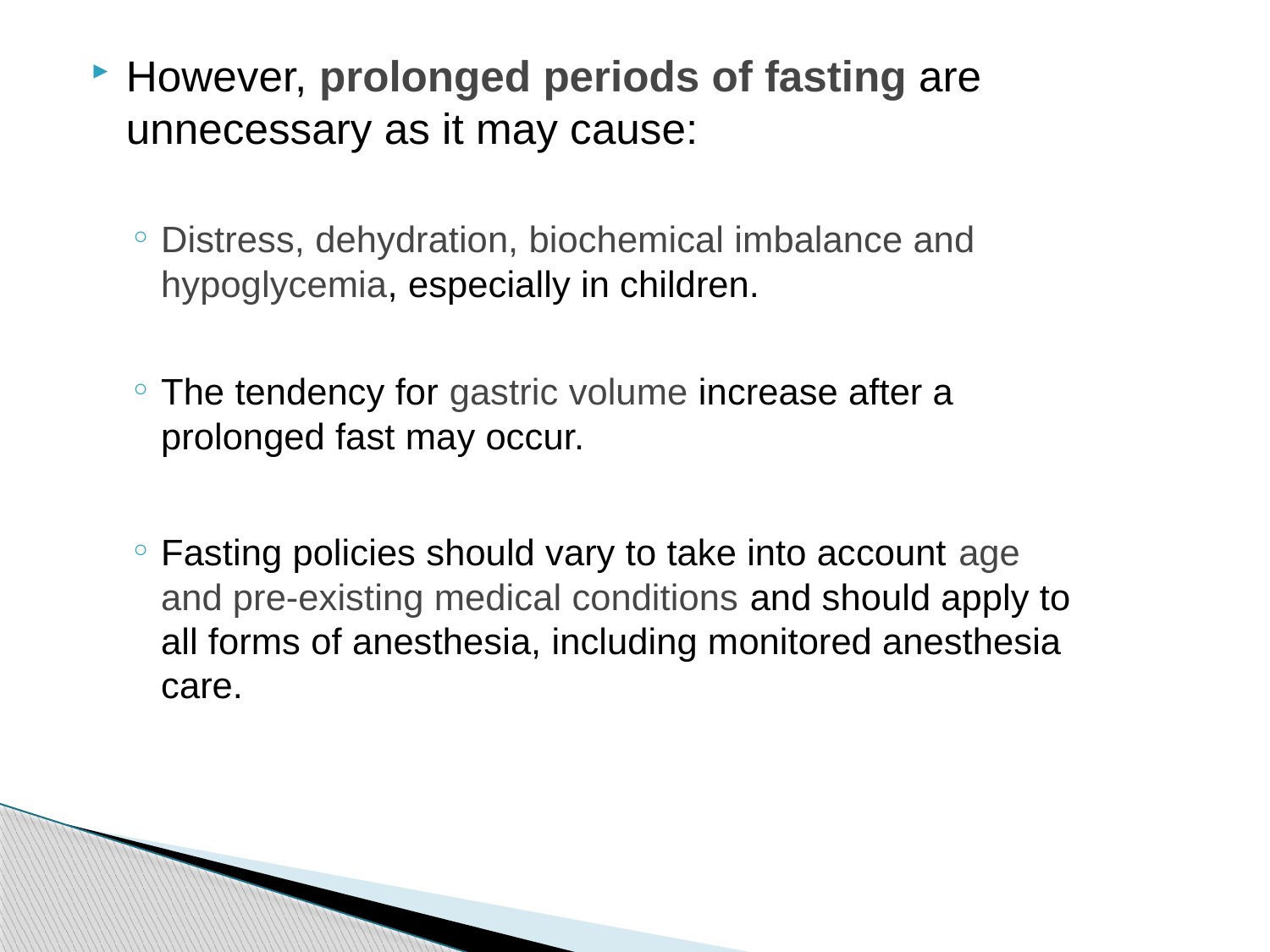

However, prolonged periods of fasting are unnecessary as it may cause:

Distress, dehydration, biochemical imbalance and hypoglycemia, especially in children.

The tendency for gastric volume increase after a prolonged fast may occur.

Fasting policies should vary to take into account age and pre-existing medical conditions and should apply to all forms of anesthesia, including monitored anesthesia care.